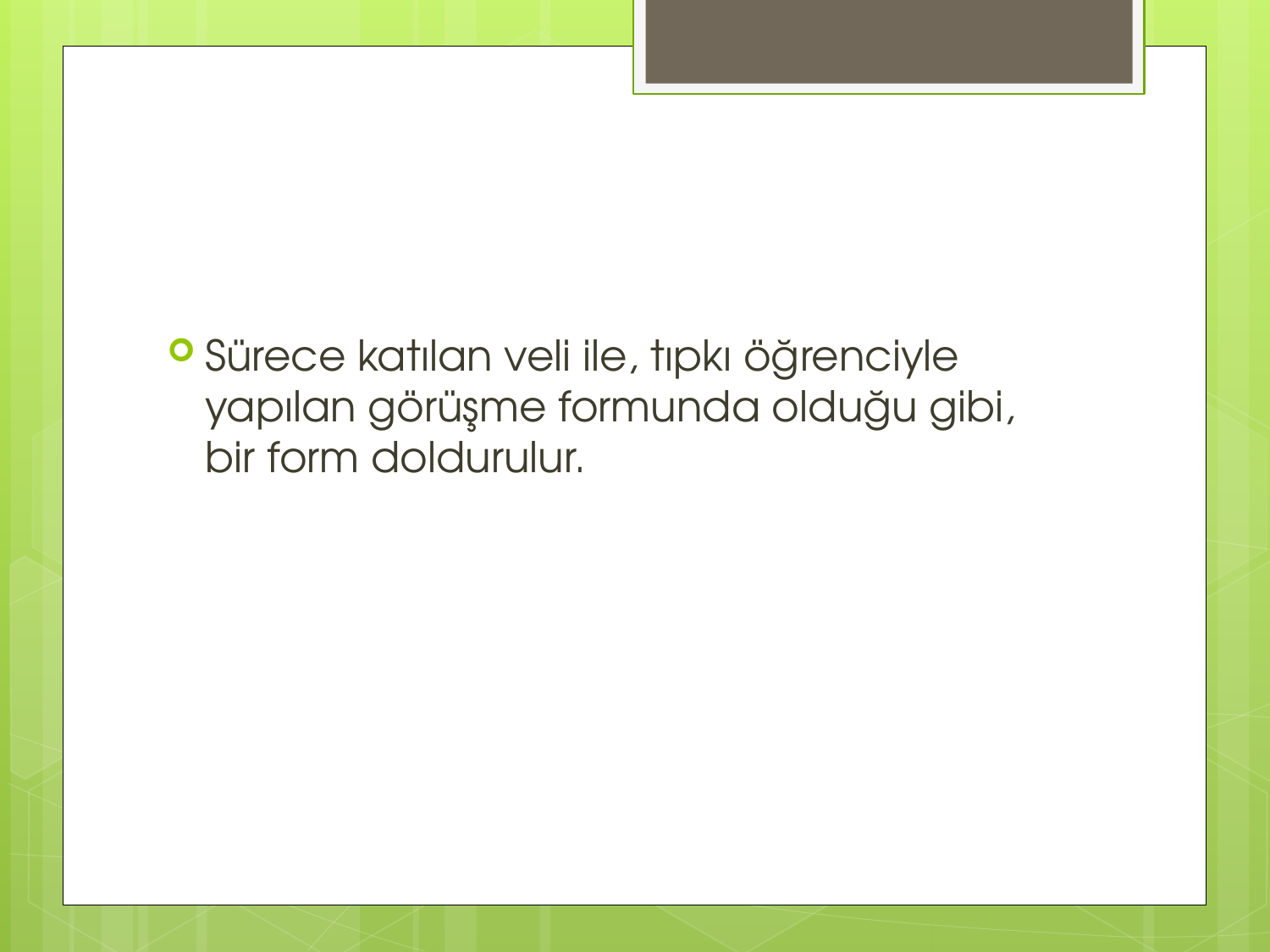

#
Sürece katılan veli ile, tıpkı öğrenciyle yapılan görüşme formunda olduğu gibi, bir form doldurulur.